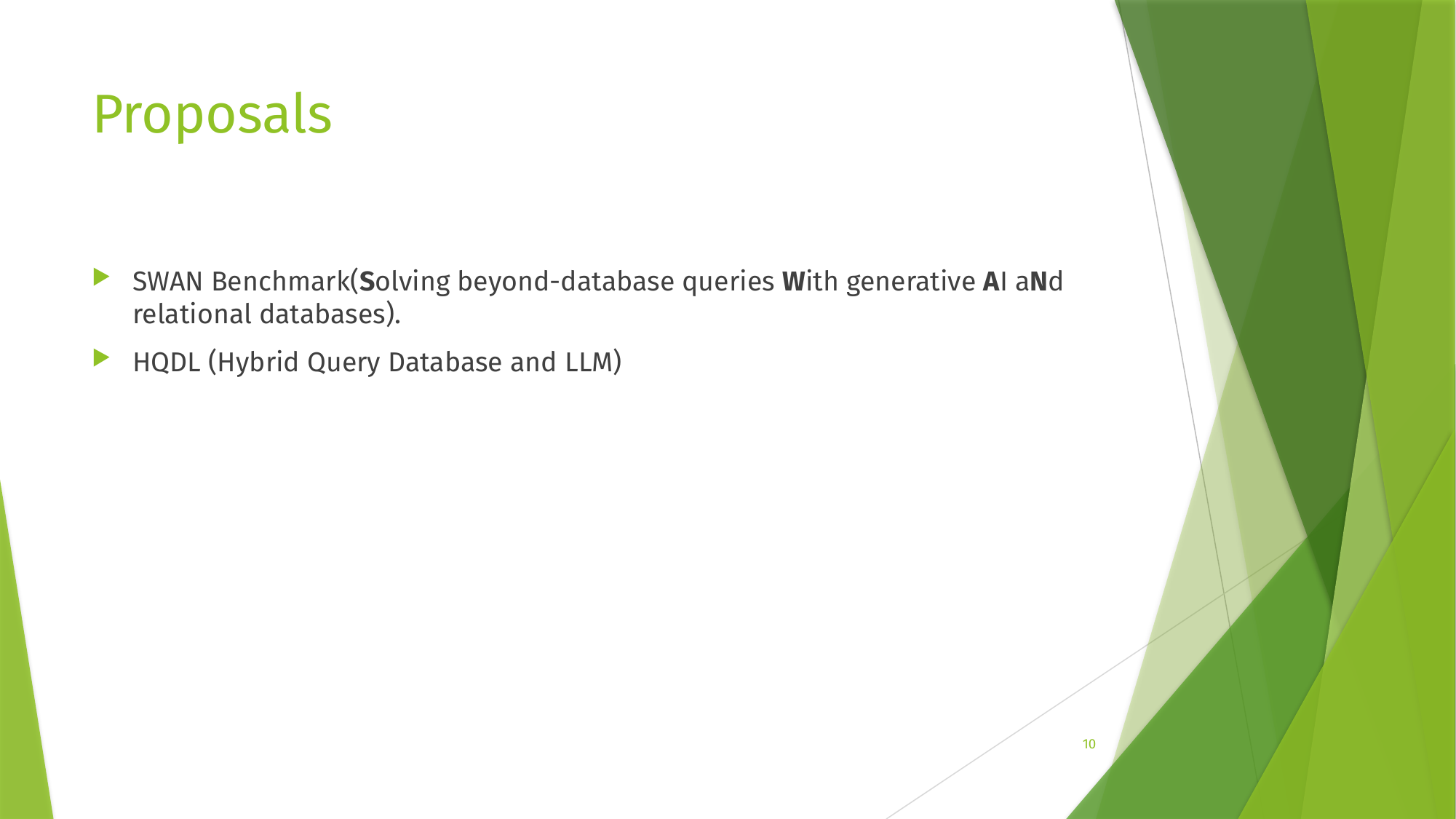

# Proposals
SWAN Benchmark(Solving beyond-database queries With generative AI aNd relational databases).
HQDL (Hybrid Query Database and LLM)
10